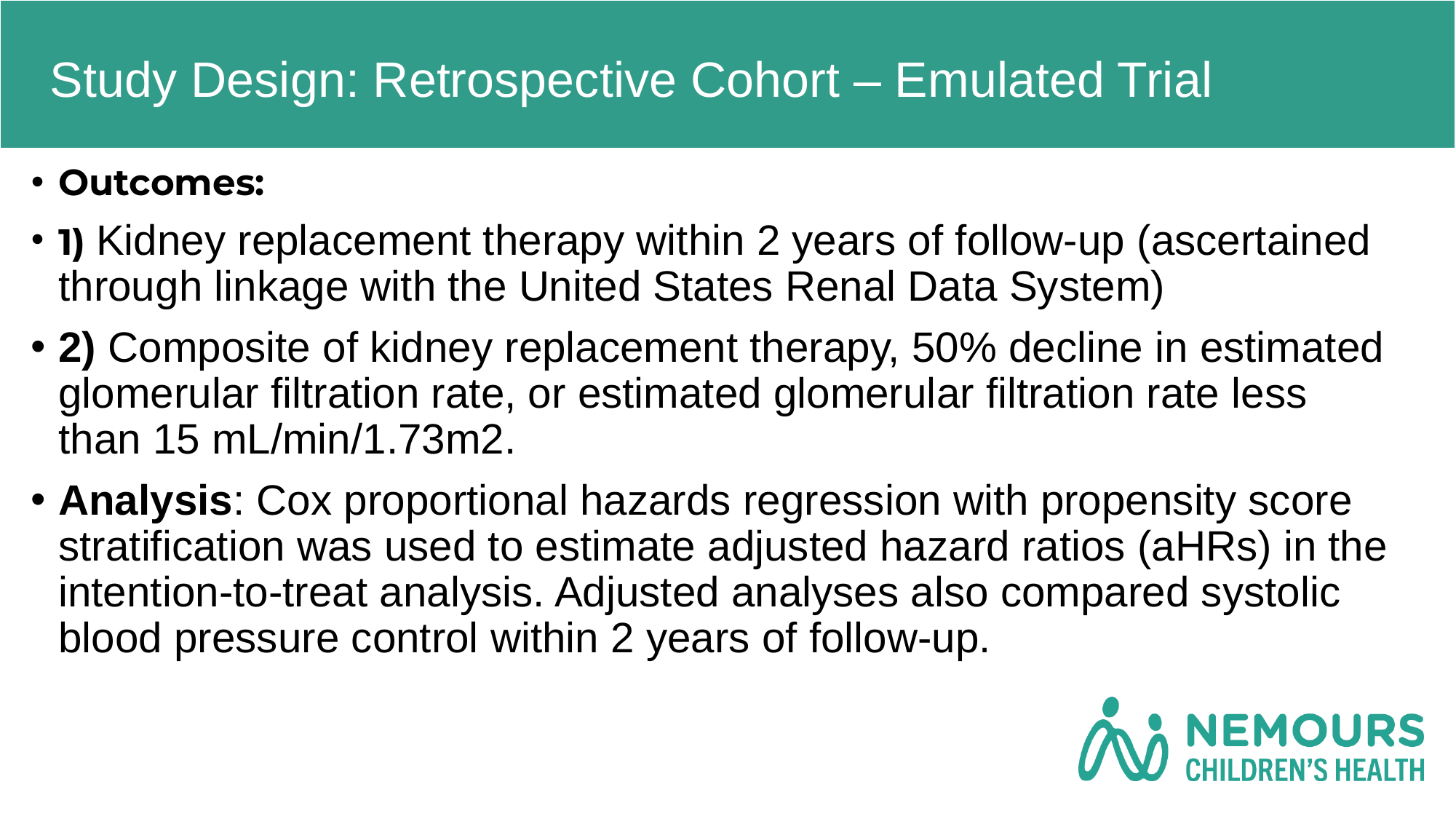

# Study Design: Retrospective Cohort – Emulated Trial
Outcomes:
1) Kidney replacement therapy within 2 years of follow-up (ascertained through linkage with the United States Renal Data System)
2) Composite of kidney replacement therapy, 50% decline in estimated glomerular filtration rate, or estimated glomerular filtration rate less than 15 mL/min/1.73m2.
Analysis: Cox proportional hazards regression with propensity score stratification was used to estimate adjusted hazard ratios (aHRs) in the intention-to-treat analysis. Adjusted analyses also compared systolic blood pressure control within 2 years of follow-up.